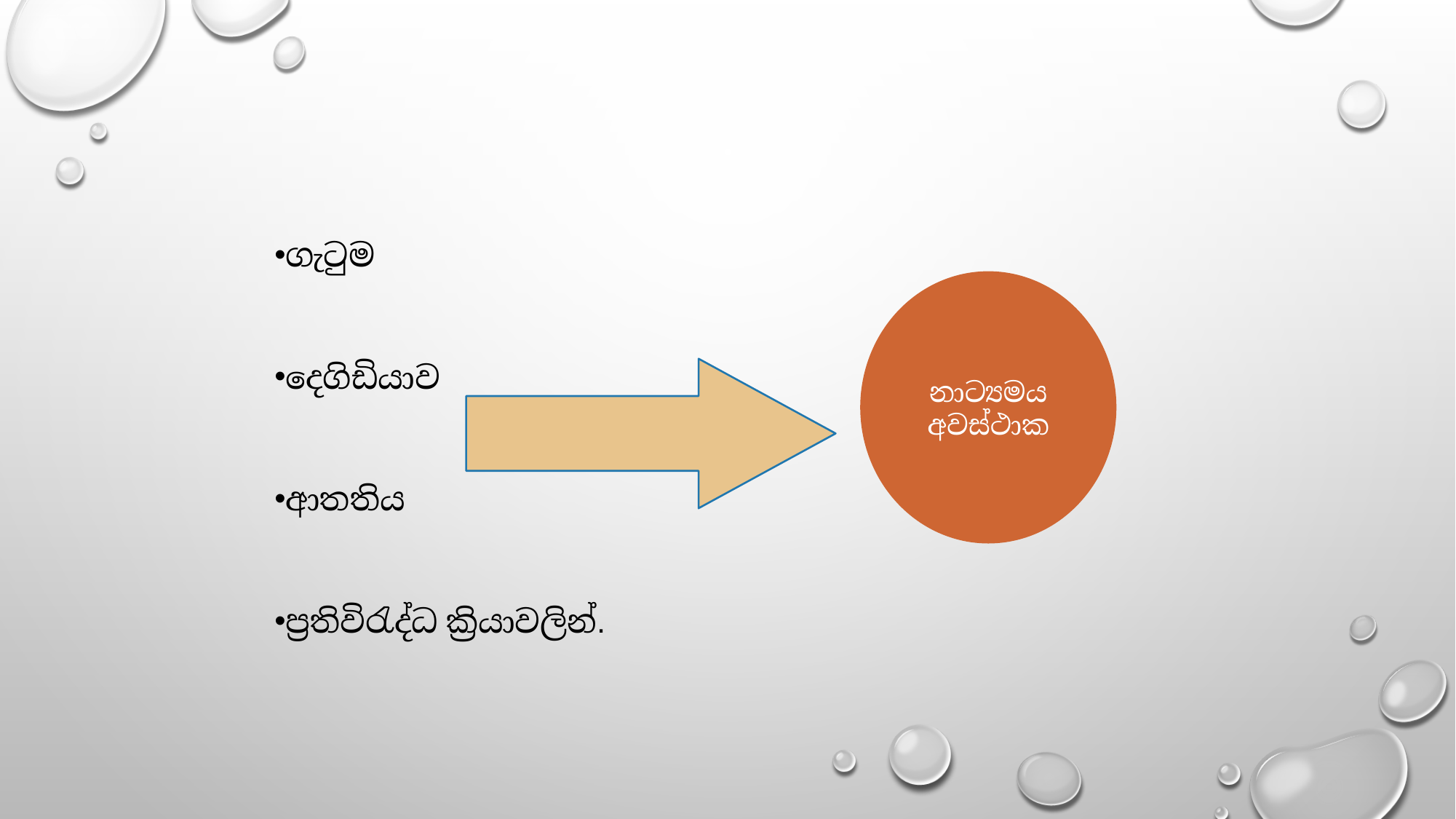

#
ගැටුම

දෙගිඩියාව

ආතතිය

ප්‍රතිවිරැද්ධ ක්‍රියාවලින්.
නාට්‍යමය අවස්ථාක